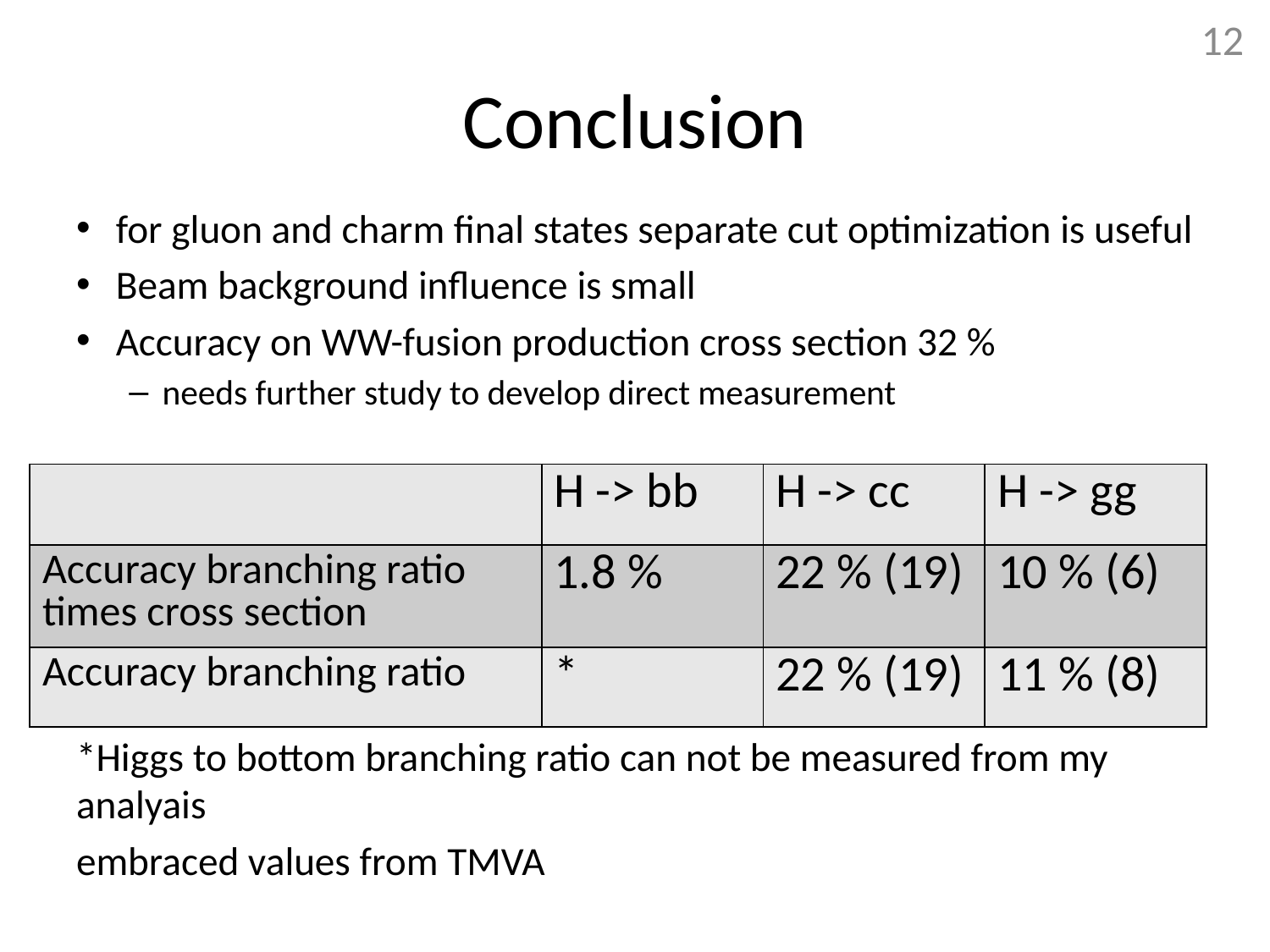

12
# Conclusion
for gluon and charm final states separate cut optimization is useful
Beam background influence is small
Accuracy on WW-fusion production cross section 32 %
needs further study to develop direct measurement

*Higgs to bottom branching ratio can not be measured from my analyais
embraced values from TMVA

|  | H -> bb | H -> cc | H -> gg |
| --- | --- | --- | --- |
| Accuracy branching ratio times cross section | 1.8 % | 22 % (19) | 10 % (6) |
| Accuracy branching ratio | \* | 22 % (19) | 11 % (8) |